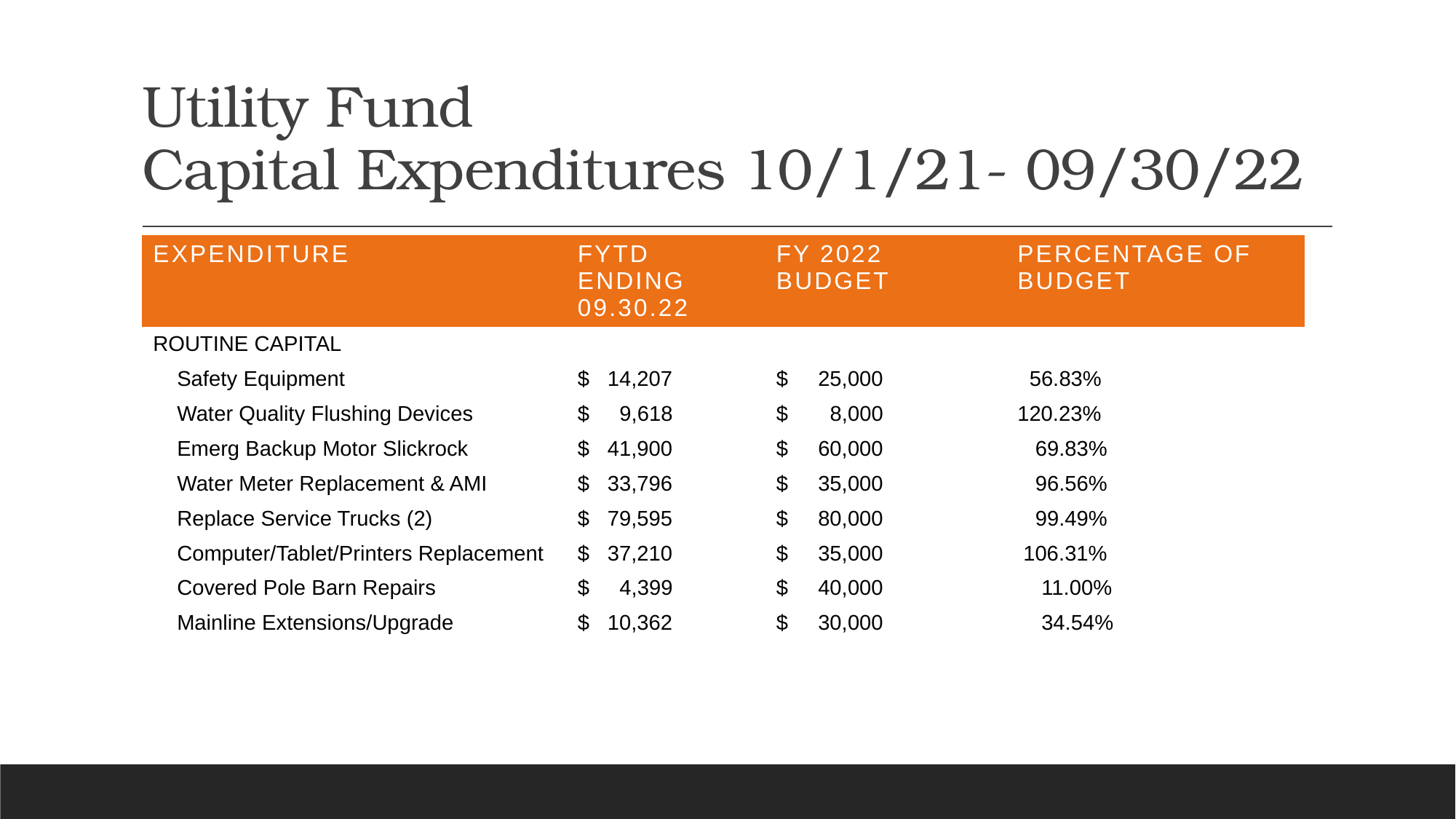

# Utility Fund Capital Expenditures 10/1/21- 09/30/22
| expenditure | FYTD Ending 09.30.22 | Fy 2022 budget | Percentage of budget |
| --- | --- | --- | --- |
| ROUTINE CAPITAL |  |  |  |
| Safety Equipment | $ 14,207 | $ 25,000 | 56.83% |
| Water Quality Flushing Devices | $ 9,618 | $ 8,000 | 120.23% |
| Emerg Backup Motor Slickrock | $ 41,900 | $ 60,000 | 69.83% |
| Water Meter Replacement & AMI | $ 33,796 | $ 35,000 | 96.56% |
| Replace Service Trucks (2) | $ 79,595 | $ 80,000 | 99.49% |
| Computer/Tablet/Printers Replacement | $ 37,210 | $ 35,000 | 106.31% |
| Covered Pole Barn Repairs | $ 4,399 | $ 40,000 | 11.00% |
| Mainline Extensions/Upgrade | $ 10,362 | $ 30,000 | 34.54% |
|  |  |  |  |